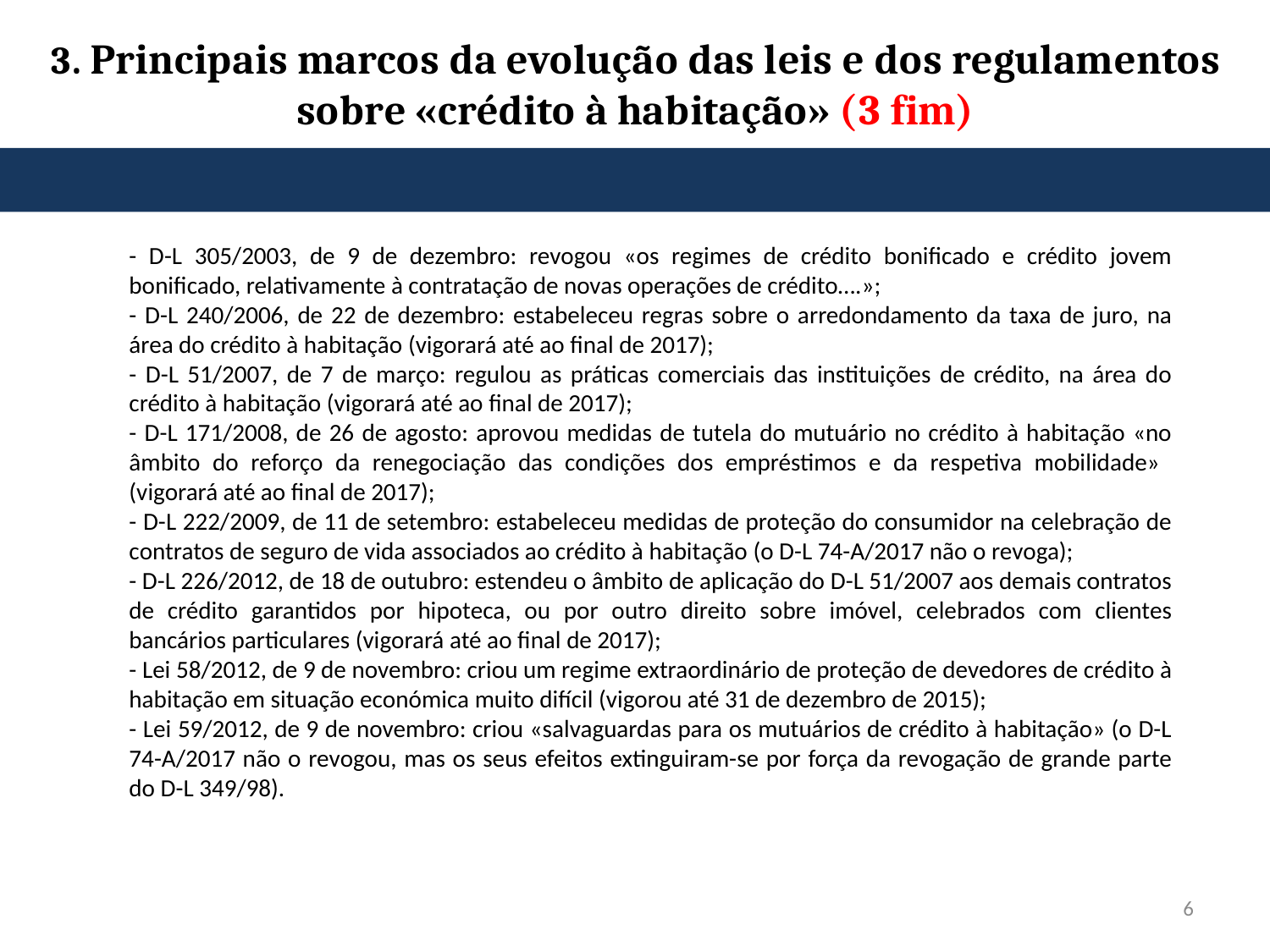

3. Principais marcos da evolução das leis e dos regulamentos sobre «crédito à habitação» (3 fim)

- D-L 305/2003, de 9 de dezembro: revogou «os regimes de crédito bonificado e crédito jovem bonificado, relativamente à contratação de novas operações de crédito….»;
- D-L 240/2006, de 22 de dezembro: estabeleceu regras sobre o arredondamento da taxa de juro, na área do crédito à habitação (vigorará até ao final de 2017);
- D-L 51/2007, de 7 de março: regulou as práticas comerciais das instituições de crédito, na área do crédito à habitação (vigorará até ao final de 2017);
- D-L 171/2008, de 26 de agosto: aprovou medidas de tutela do mutuário no crédito à habitação «no âmbito do reforço da renegociação das condições dos empréstimos e da respetiva mobilidade»  (vigorará até ao final de 2017);
- D-L 222/2009, de 11 de setembro: estabeleceu medidas de proteção do consumidor na celebração de contratos de seguro de vida associados ao crédito à habitação (o D-L 74-A/2017 não o revoga);
- D-L 226/2012, de 18 de outubro: estendeu o âmbito de aplicação do D-L 51/2007 aos demais contratos de crédito garantidos por hipoteca, ou por outro direito sobre imóvel, celebrados com clientes bancários particulares (vigorará até ao final de 2017);
- Lei 58/2012, de 9 de novembro: criou um regime extraordinário de proteção de devedores de crédito à habitação em situação económica muito difícil (vigorou até 31 de dezembro de 2015);
- Lei 59/2012, de 9 de novembro: criou «salvaguardas para os mutuários de crédito à habitação» (o D-L 74-A/2017 não o revogou, mas os seus efeitos extinguiram-se por força da revogação de grande parte do D-L 349/98).

6